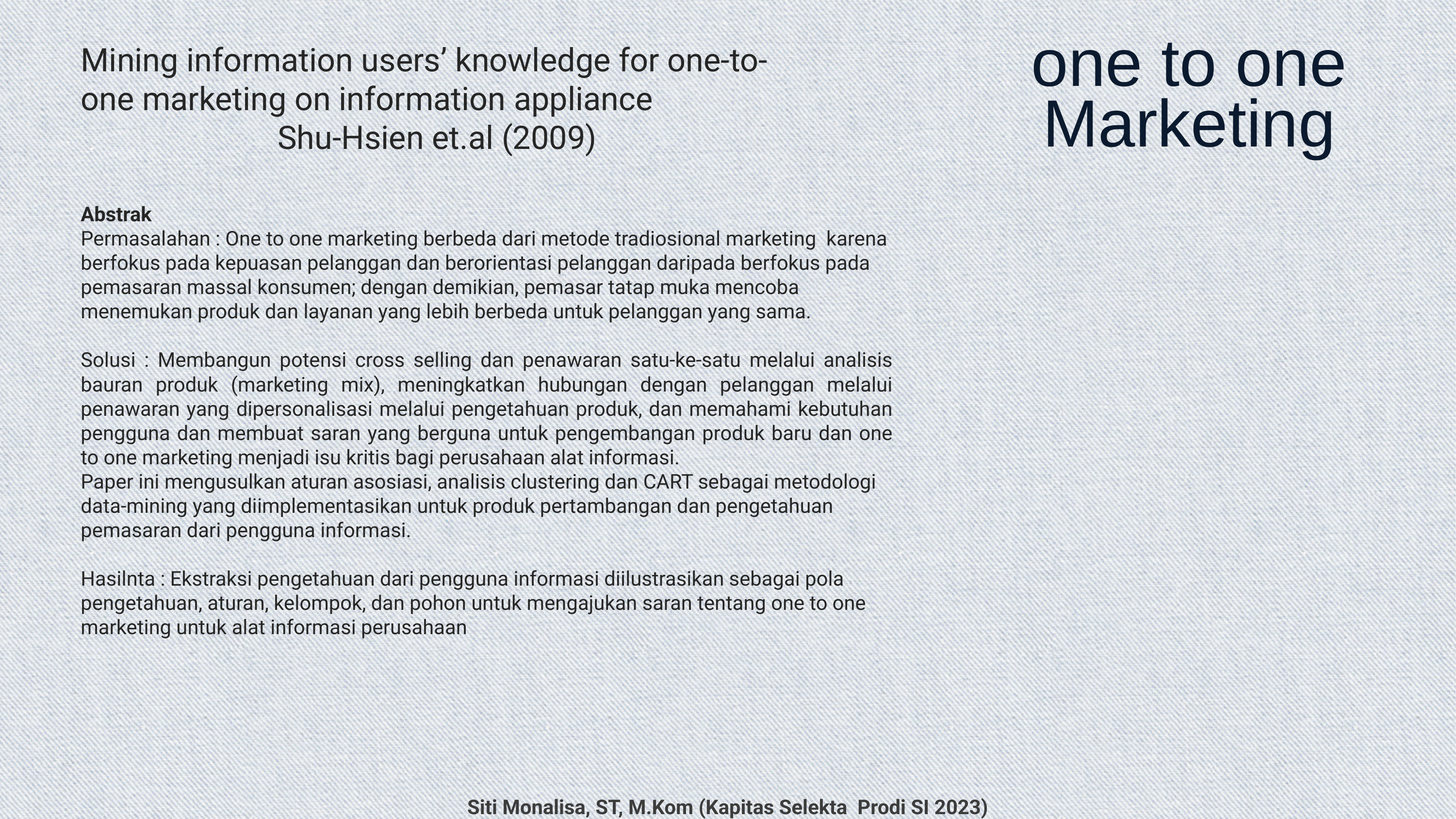

one to one
Marketing
Mining information users’ knowledge for one-to-one marketing on information appliance
Shu-Hsien et.al (2009)
Abstrak
Permasalahan : One to one marketing berbeda dari metode tradiosional marketing  karena berfokus pada kepuasan pelanggan dan berorientasi pelanggan daripada berfokus pada pemasaran massal konsumen; dengan demikian, pemasar tatap muka mencoba menemukan produk dan layanan yang lebih berbeda untuk pelanggan yang sama.

Solusi : Membangun potensi cross selling dan penawaran satu-ke-satu melalui analisis bauran produk (marketing mix), meningkatkan hubungan dengan pelanggan melalui penawaran yang dipersonalisasi melalui pengetahuan produk, dan memahami kebutuhan pengguna dan membuat saran yang berguna untuk pengembangan produk baru dan one to one marketing menjadi isu kritis bagi perusahaan alat informasi.
Paper ini mengusulkan aturan asosiasi, analisis clustering dan CART sebagai metodologi data-mining yang diimplementasikan untuk produk pertambangan dan pengetahuan pemasaran dari pengguna informasi.

Hasilnta : Ekstraksi pengetahuan dari pengguna informasi diilustrasikan sebagai pola pengetahuan, aturan, kelompok, dan pohon untuk mengajukan saran tentang one to one marketing untuk alat informasi perusahaan

Siti Monalisa, ST, M.Kom (Kapitas Selekta  Prodi SI 2023)